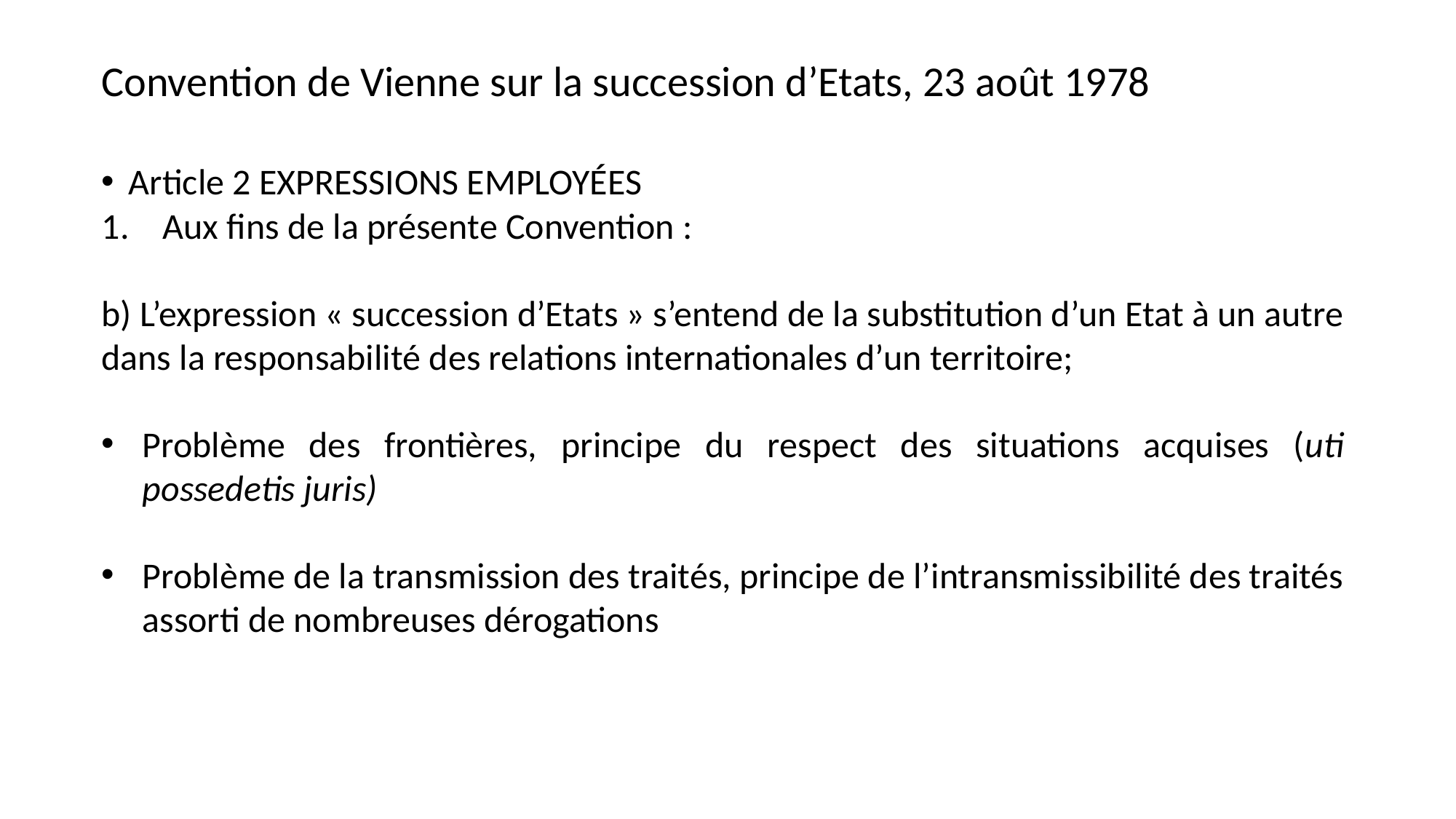

Convention de Vienne sur la succession d’Etats, 23 août 1978
Article 2 EXPRESSIONS EMPLOYÉES
Aux ﬁns de la présente Convention :

b) L’expression « succession d’Etats » s’entend de la substitution d’un Etat à un autre dans la responsabilité des relations internationales d’un territoire;

Problème des frontières, principe du respect des situations acquises (uti possedetis juris)

Problème de la transmission des traités, principe de l’intransmissibilité des traités assorti de nombreuses dérogations